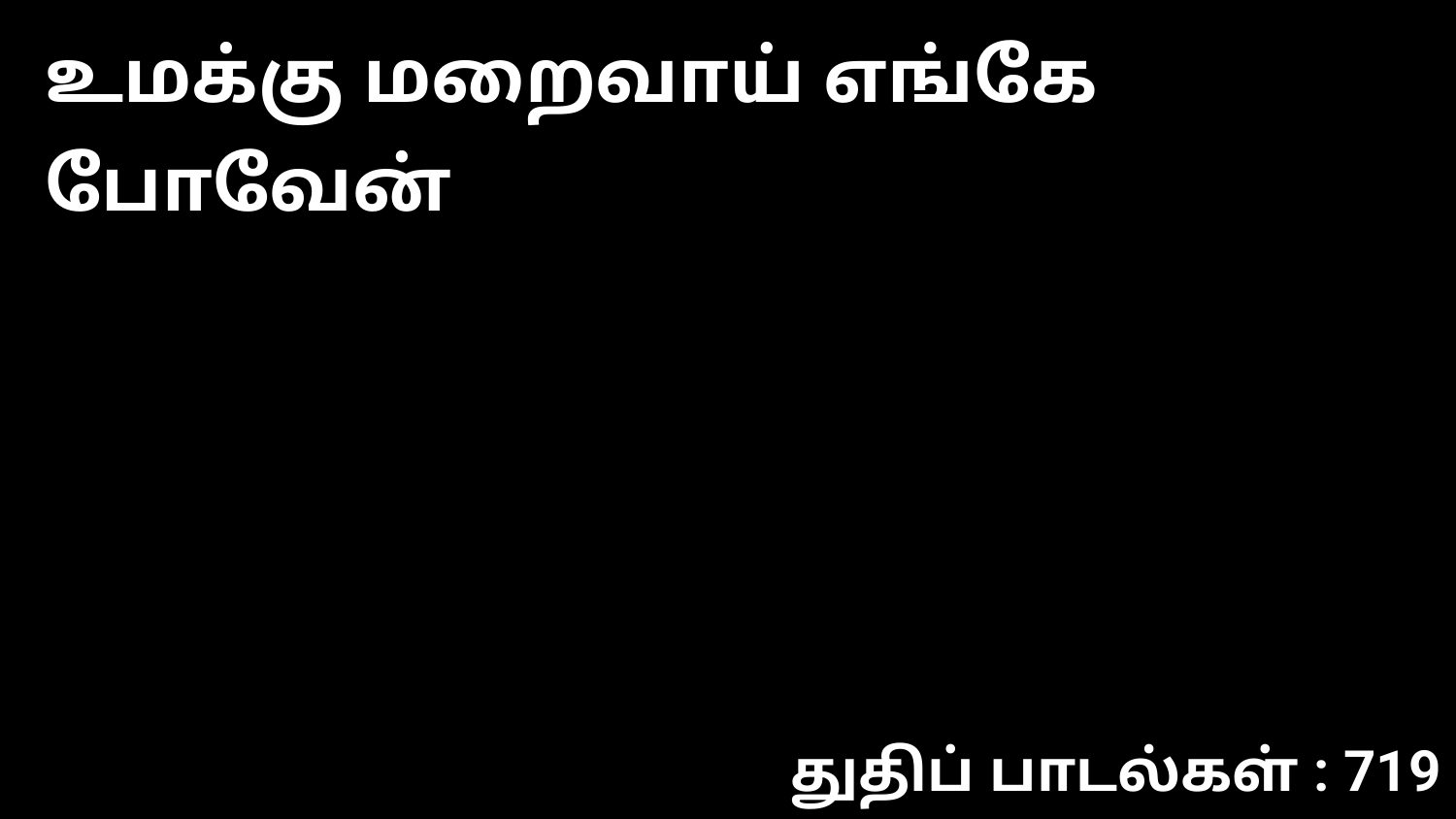

உமக்கு மறைவாய் எங்கே போவேன்
துதிப் பாடல்கள் : 719